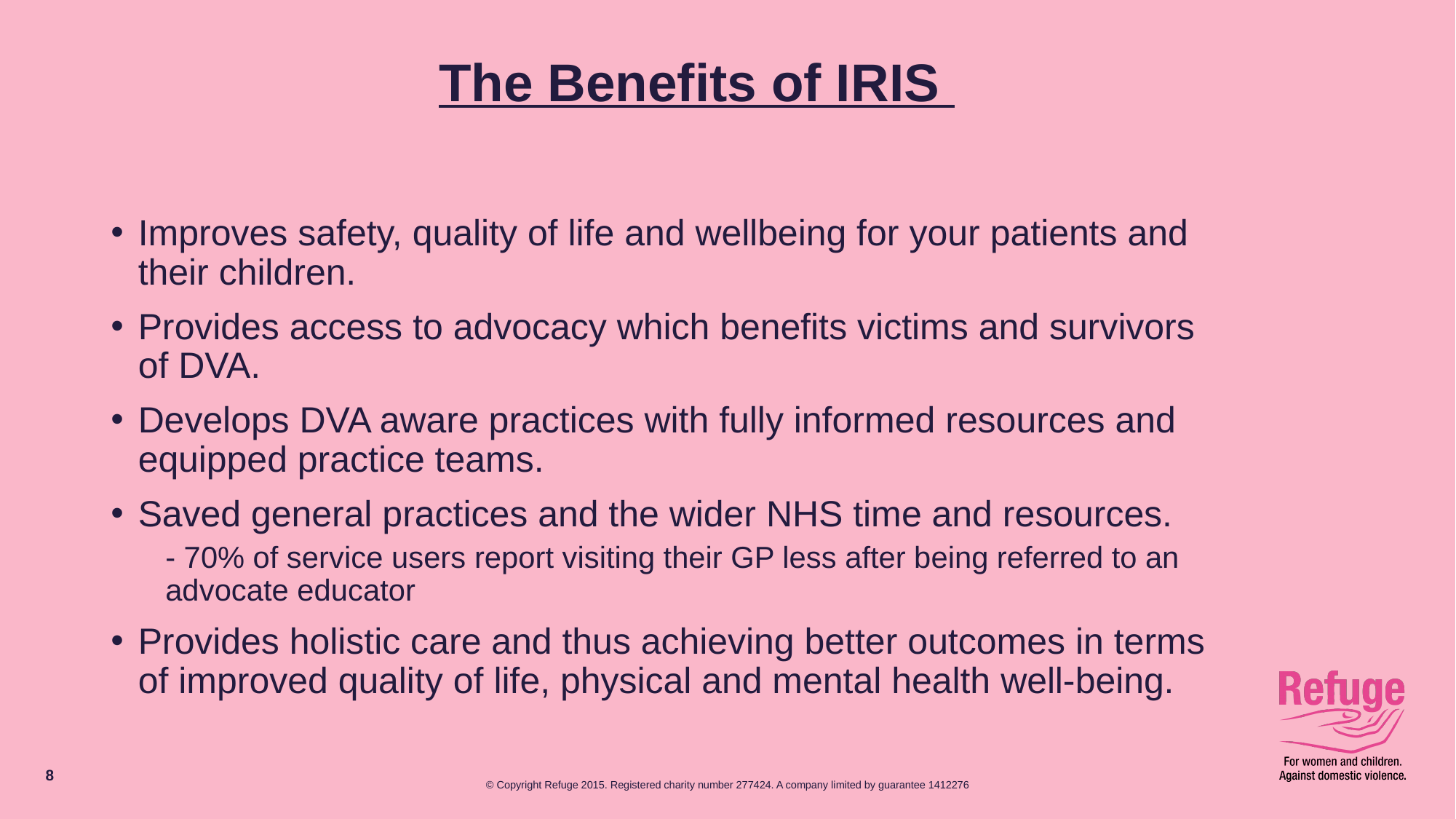

# The Benefits of IRIS
Improves safety, quality of life and wellbeing for your patients and their children.
Provides access to advocacy which benefits victims and survivors of DVA.
Develops DVA aware practices with fully informed resources and equipped practice teams.
Saved general practices and the wider NHS time and resources.
- 70% of service users report visiting their GP less after being referred to an advocate educator
Provides holistic care and thus achieving better outcomes in terms of improved quality of life, physical and mental health well-being.

8